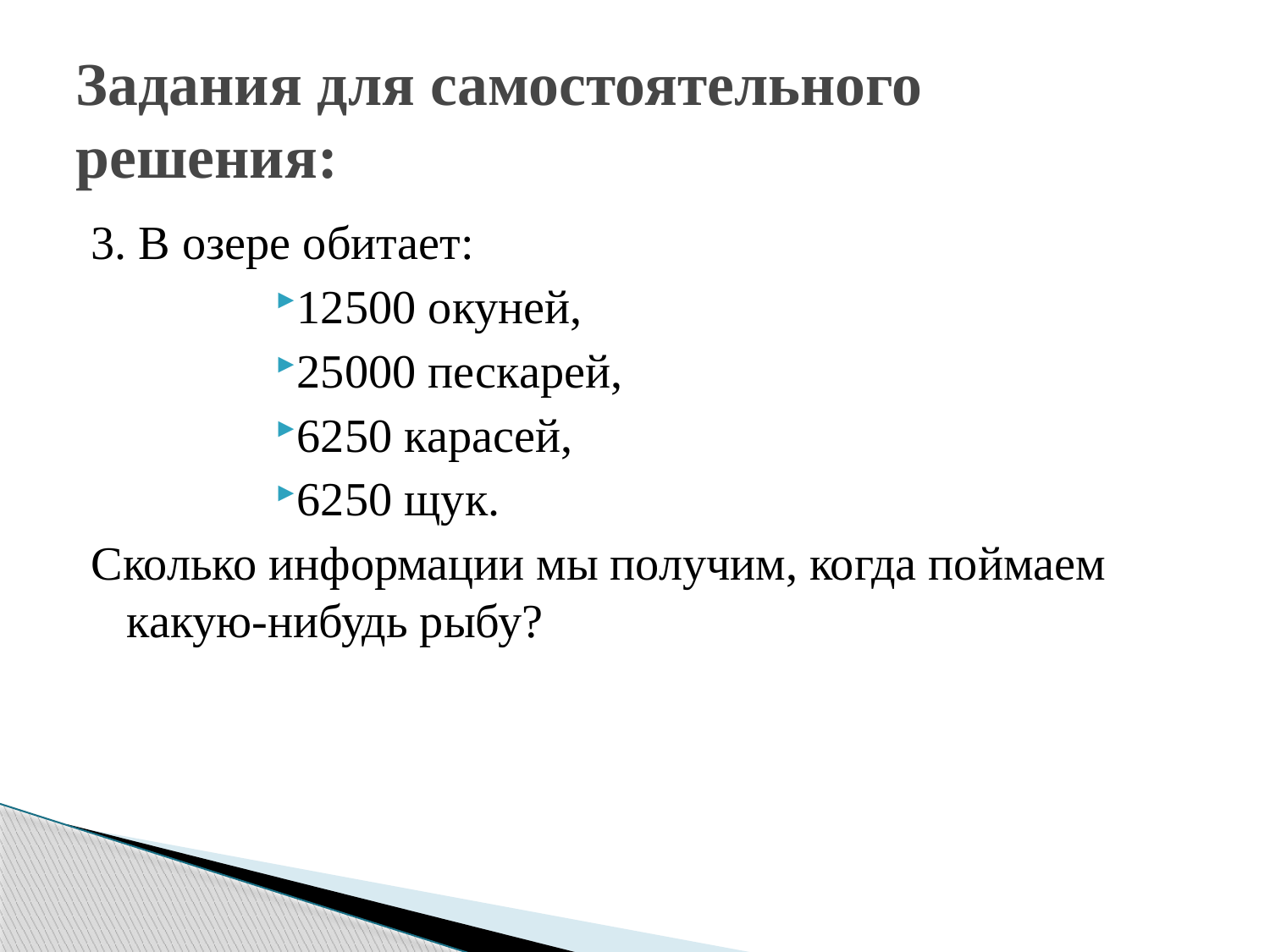

# Задания для самостоятельного решения:
3. В озере обитает:
12500 окуней,
25000 пескарей,
6250 карасей,
6250 щук.
Сколько информации мы получим, когда поймаем какую-нибудь рыбу?

Ответ: 1,75 бит